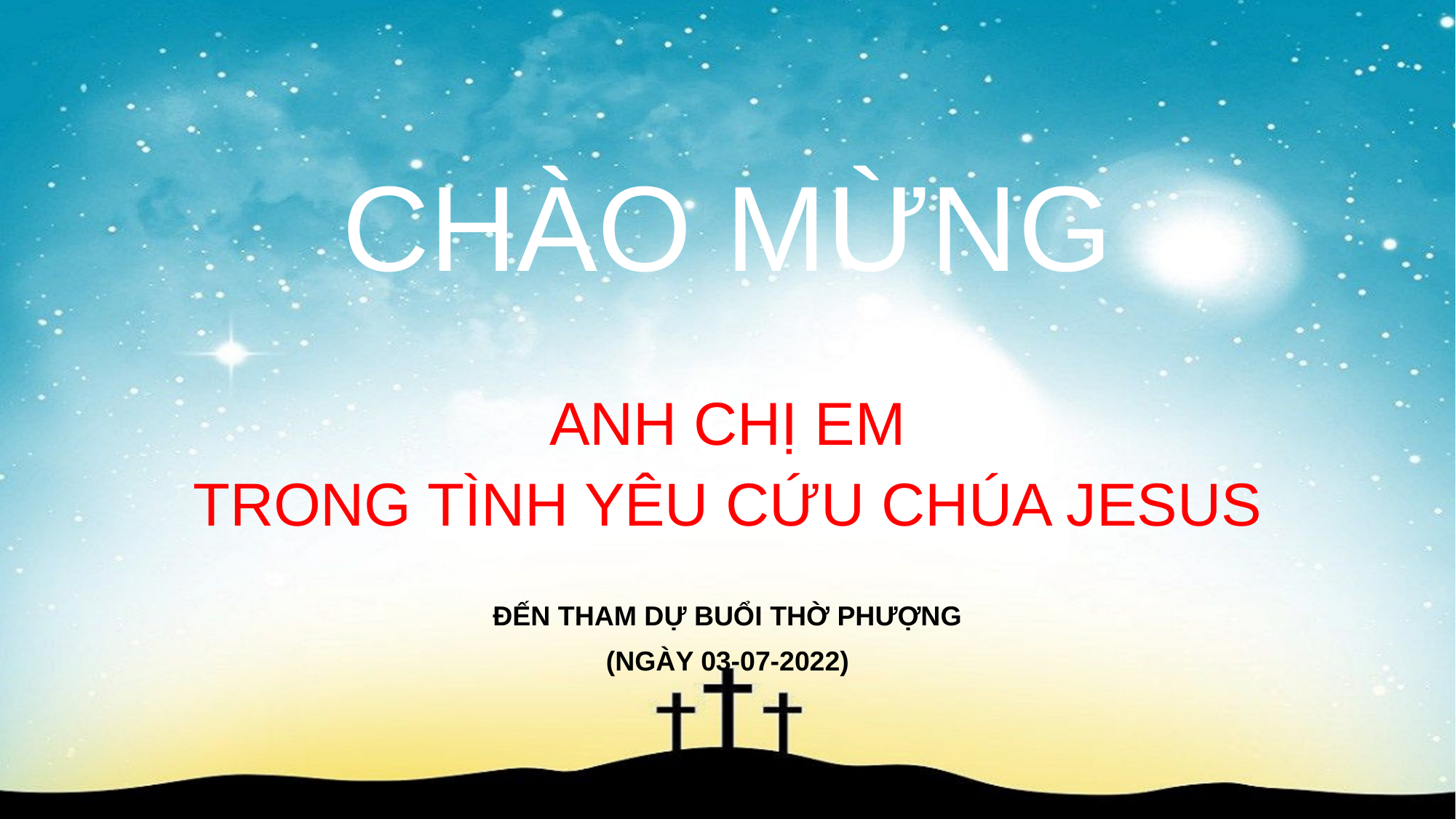

CHÀO MỪNG

ANH CHỊ EM
TRONG TÌNH YÊU CỨU CHÚA JESUS

ĐẾN THAM DỰ BUỔI THỜ PHƯỢNG
(NGÀY 03-07-2022)